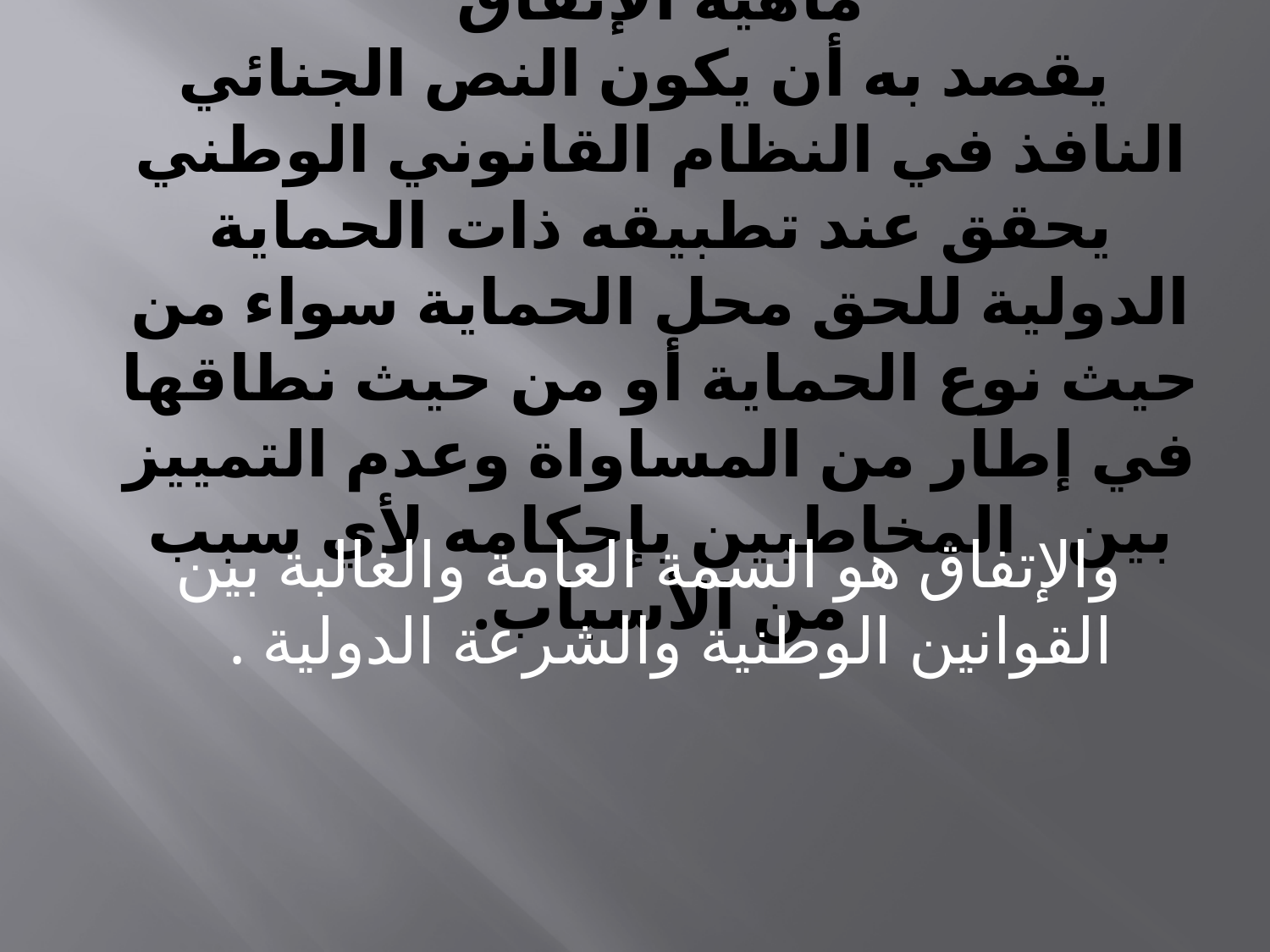

# ماهية الإتفاق يقصد به أن يكون النص الجنائي النافذ في النظام القانوني الوطني يحقق عند تطبيقه ذات الحماية الدولية للحق محل الحماية سواء من حيث نوع الحماية أو من حيث نطاقها في إطار من المساواة وعدم التمييز بين   المخاطبين بإحكامه لأي سبب من الأسباب.

   والإتفاق هو السمة العامة والغالبة بين القوانين الوطنية والشرعة الدولية .